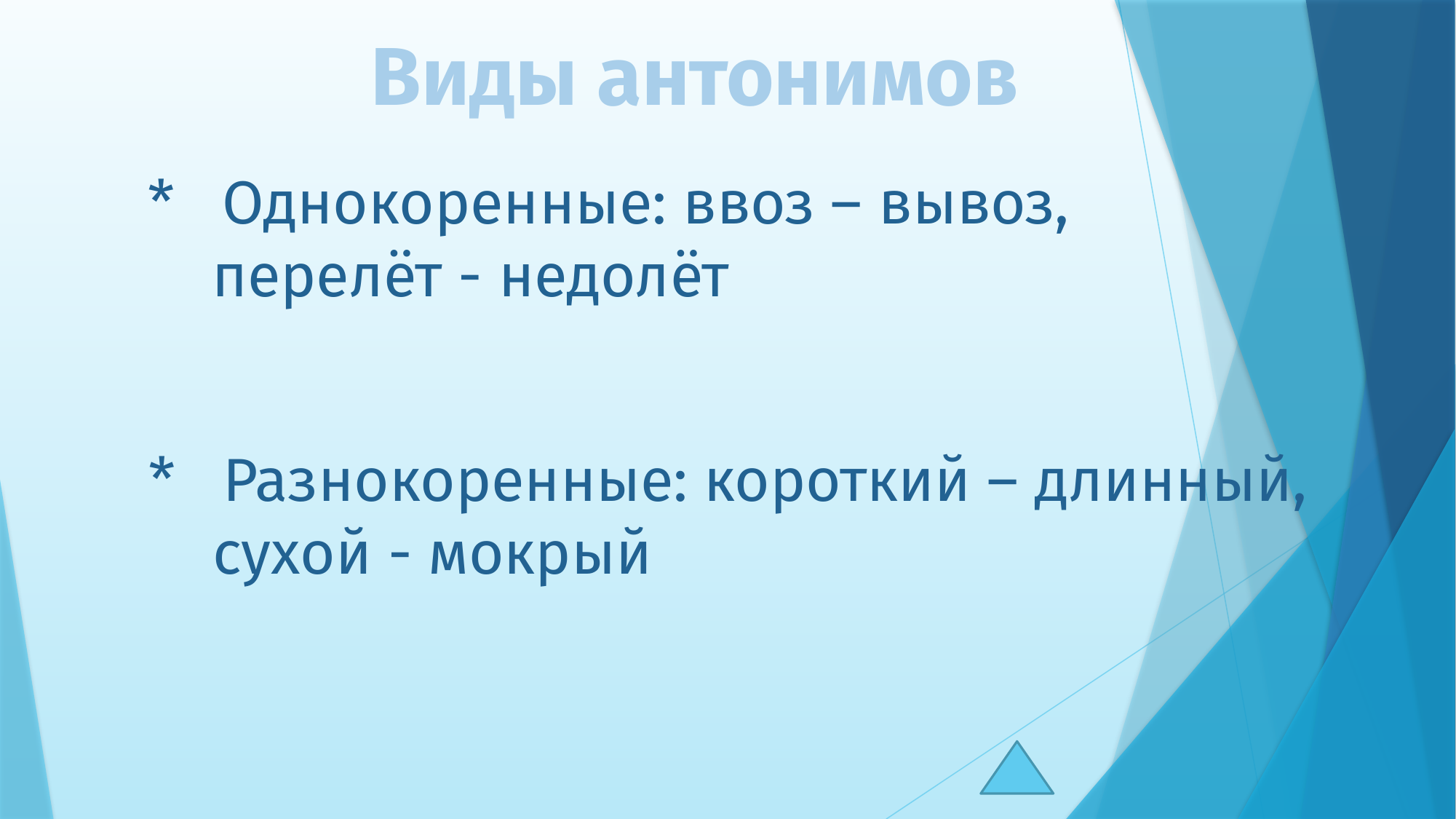

Виды антонимов
*   Однокоренные: ввоз – вывоз,
    перелёт - недолёт
*   Разнокоренные: короткий – длинный,
    сухой - мокрый